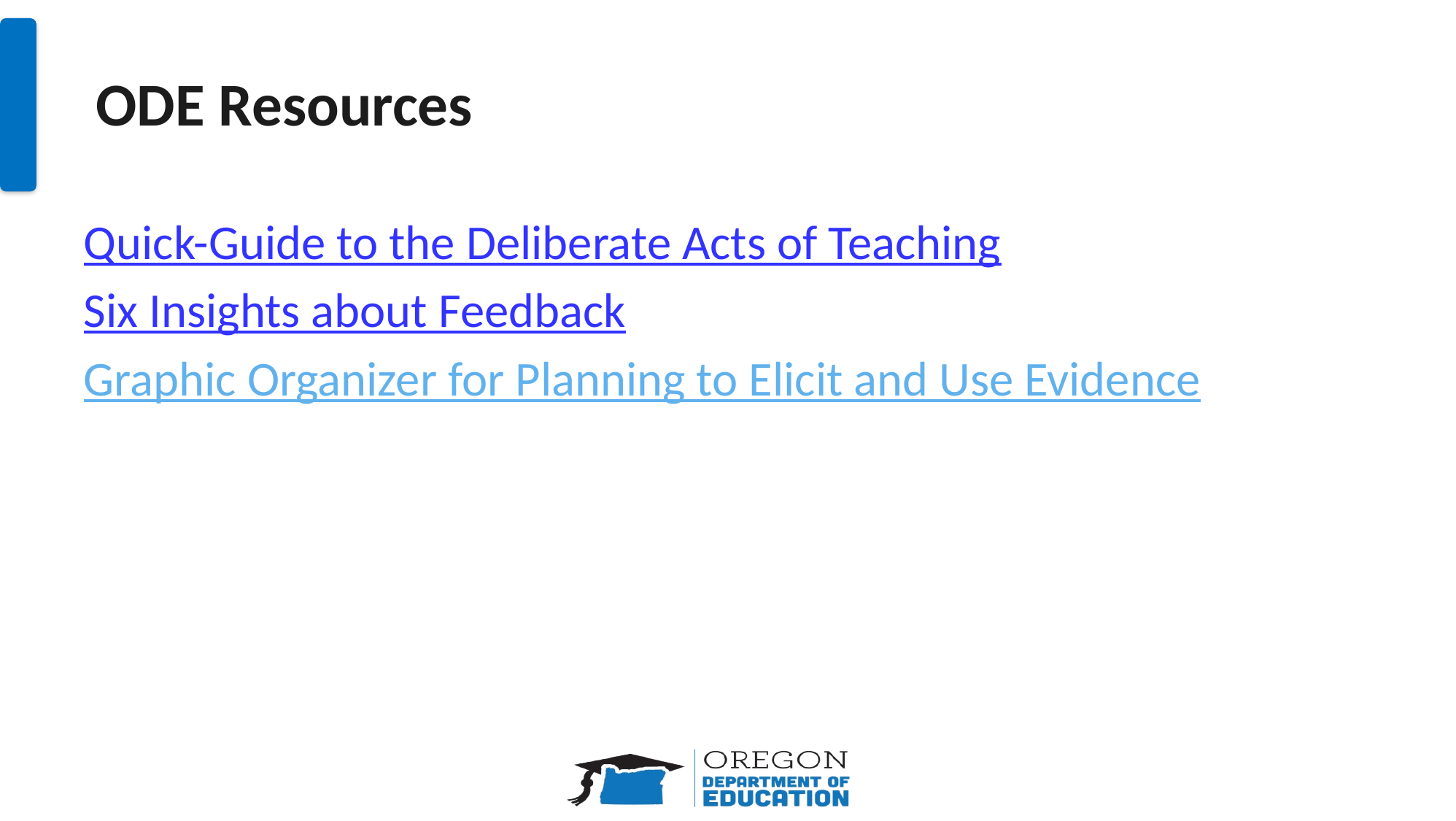

# ODE Resources
Quick-Guide to the Deliberate Acts of Teaching
Six Insights about Feedback
Graphic Organizer for Planning to Elicit and Use Evidence